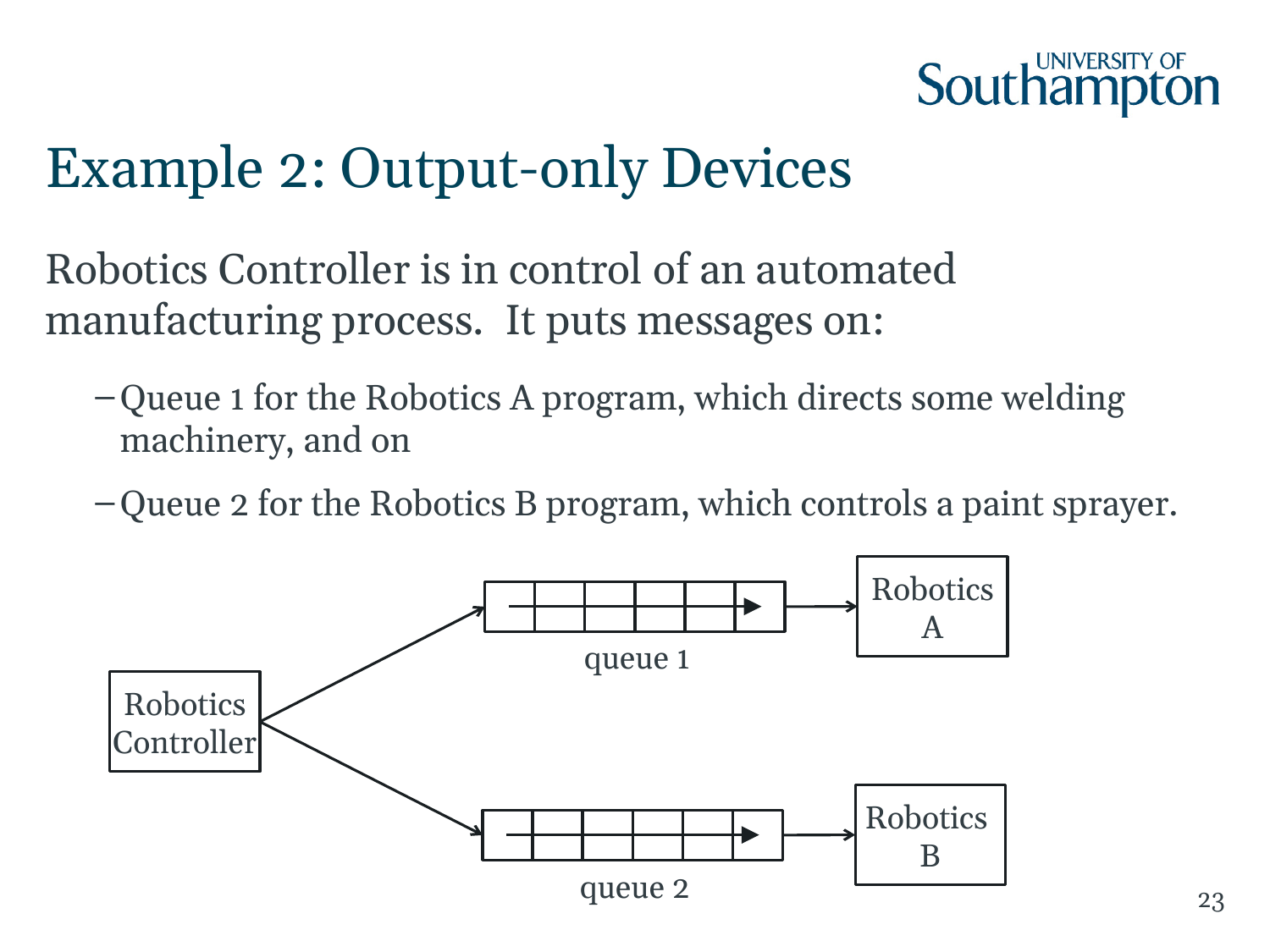

# Example 2: Output-only Devices
Robotics Controller is in control of an automated manufacturing process.  It puts messages on:
Queue 1 for the Robotics A program, which directs some welding machinery, and on
Queue 2 for the Robotics B program, which controls a paint sprayer.

Robotics
A

queue 1
Robotics
Controller
Robotics
B

queue 2
23